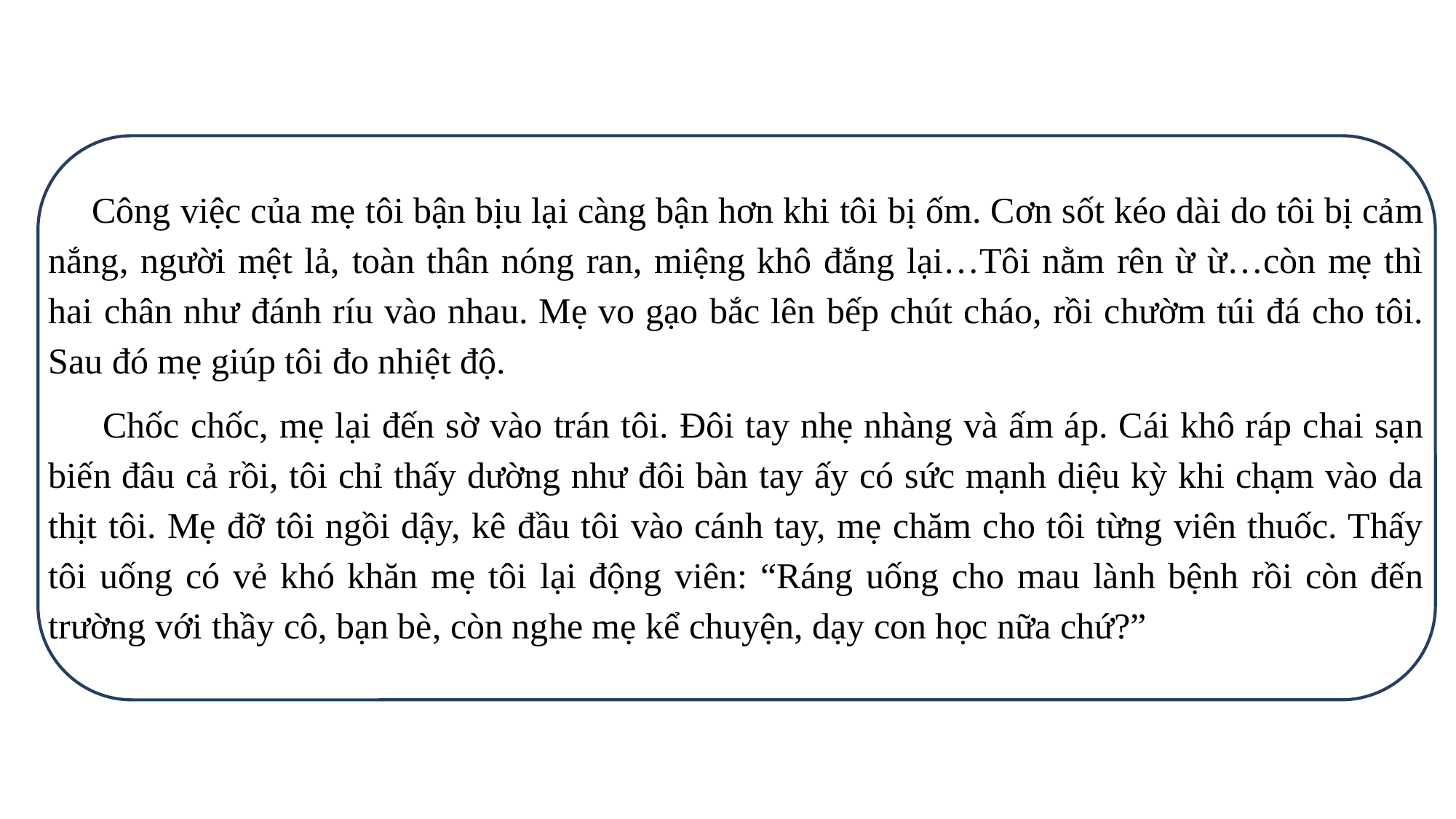

Công việc của mẹ tôi bận bịu lại càng bận hơn khi tôi bị ốm. Cơn sốt kéo dài do tôi bị cảm nắng, người mệt lả, toàn thân nóng ran, miệng khô đắng lại…Tôi nằm rên ừ ừ…còn mẹ thì hai chân như đánh ríu vào nhau. Mẹ vo gạo bắc lên bếp chút cháo, rồi chườm túi đá cho tôi. Sau đó mẹ giúp tôi đo nhiệt độ.
      Chốc chốc, mẹ lại đến sờ vào trán tôi. Đôi tay nhẹ nhàng và ấm áp. Cái khô ráp chai sạn biến đâu cả rồi, tôi chỉ thấy dường như đôi bàn tay ấy có sức mạnh diệu kỳ khi chạm vào da thịt tôi. Mẹ đỡ tôi ngồi dậy, kê đầu tôi vào cánh tay, mẹ chăm cho tôi từng viên thuốc. Thấy tôi uống có vẻ khó khăn mẹ tôi lại động viên: “Ráng uống cho mau lành bệnh rồi còn đến trường với thầy cô, bạn bè, còn nghe mẹ kể chuyện, dạy con học nữa chứ?”